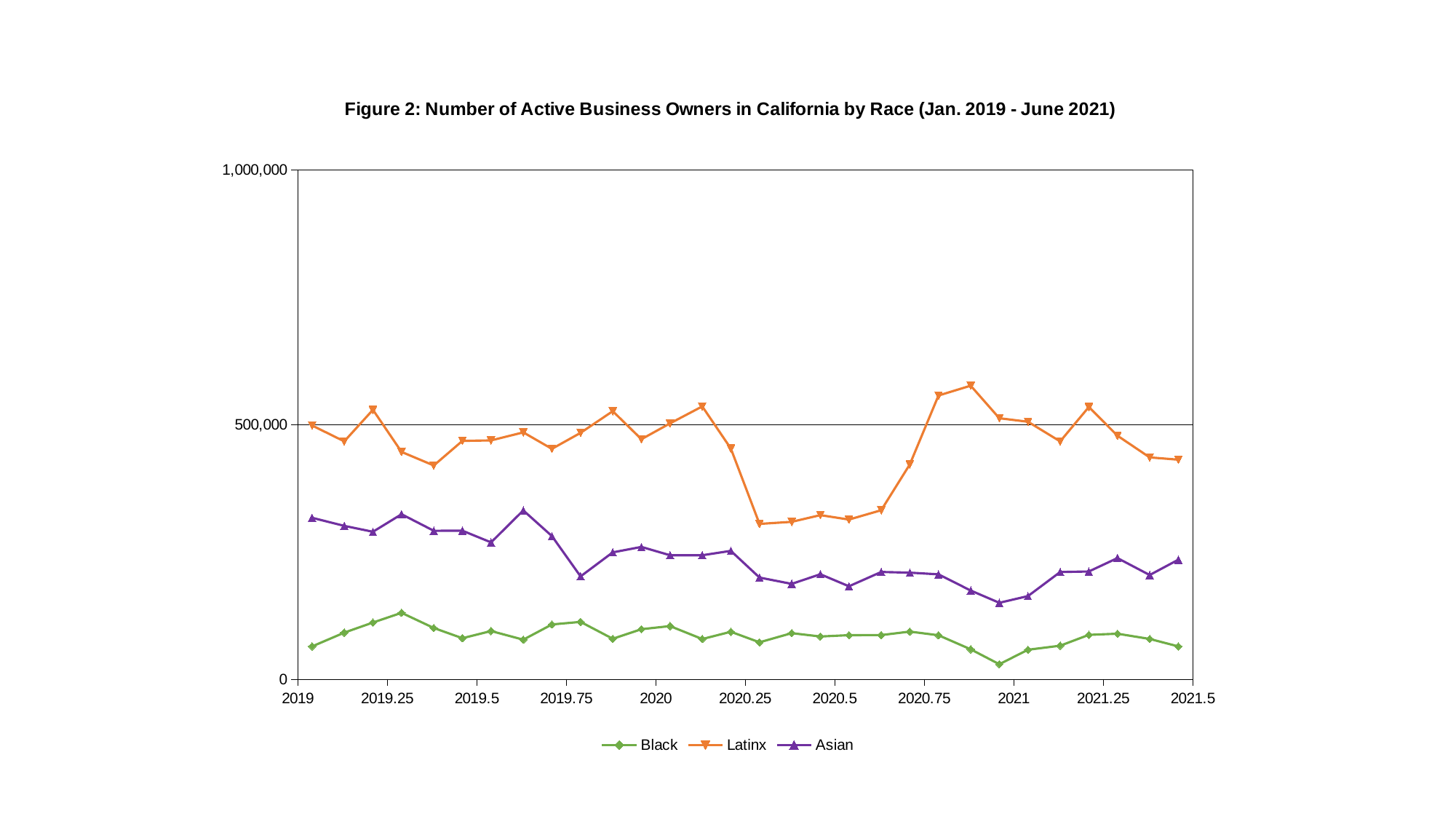

### Chart: Figure 2: Number of Active Business Owners in California by Race (Jan. 2019 - June 2021)

| Category |  |  |  |
|---|---|---|---|